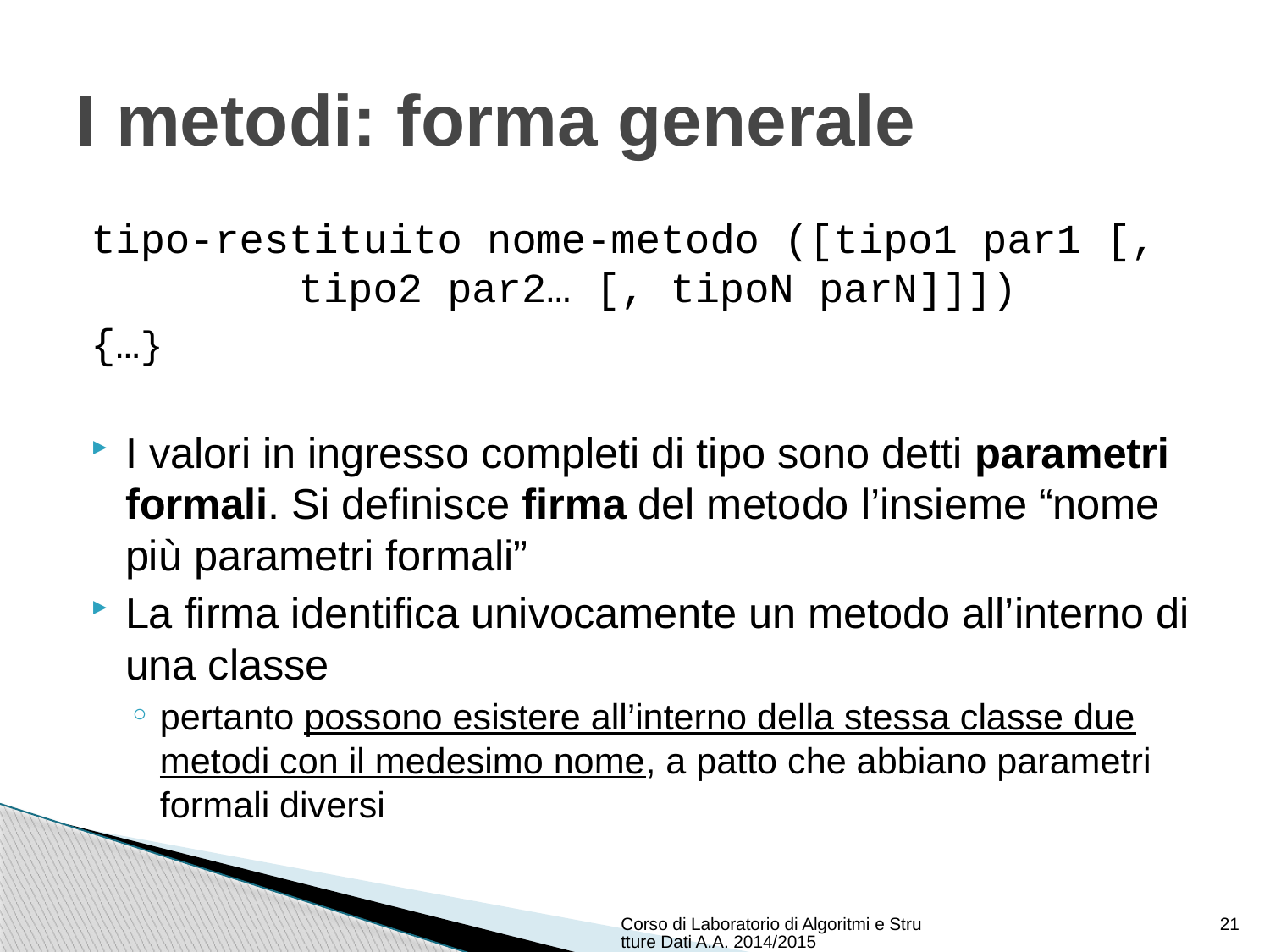

# I metodi: forma generale
tipo-restituito nome-metodo ([tipo1 par1 [,         tipo2 par2… [, tipoN parN]]])
{…}

I valori in ingresso completi di tipo sono detti parametri formali. Si definisce firma del metodo l’insieme “nome più parametri formali”
La firma identifica univocamente un metodo all’interno di una classe
pertanto possono esistere all’interno della stessa classe due metodi con il medesimo nome, a patto che abbiano parametri formali diversi
Corso di Laboratorio di Algoritmi e Strutture Dati A.A. 2014/2015
21